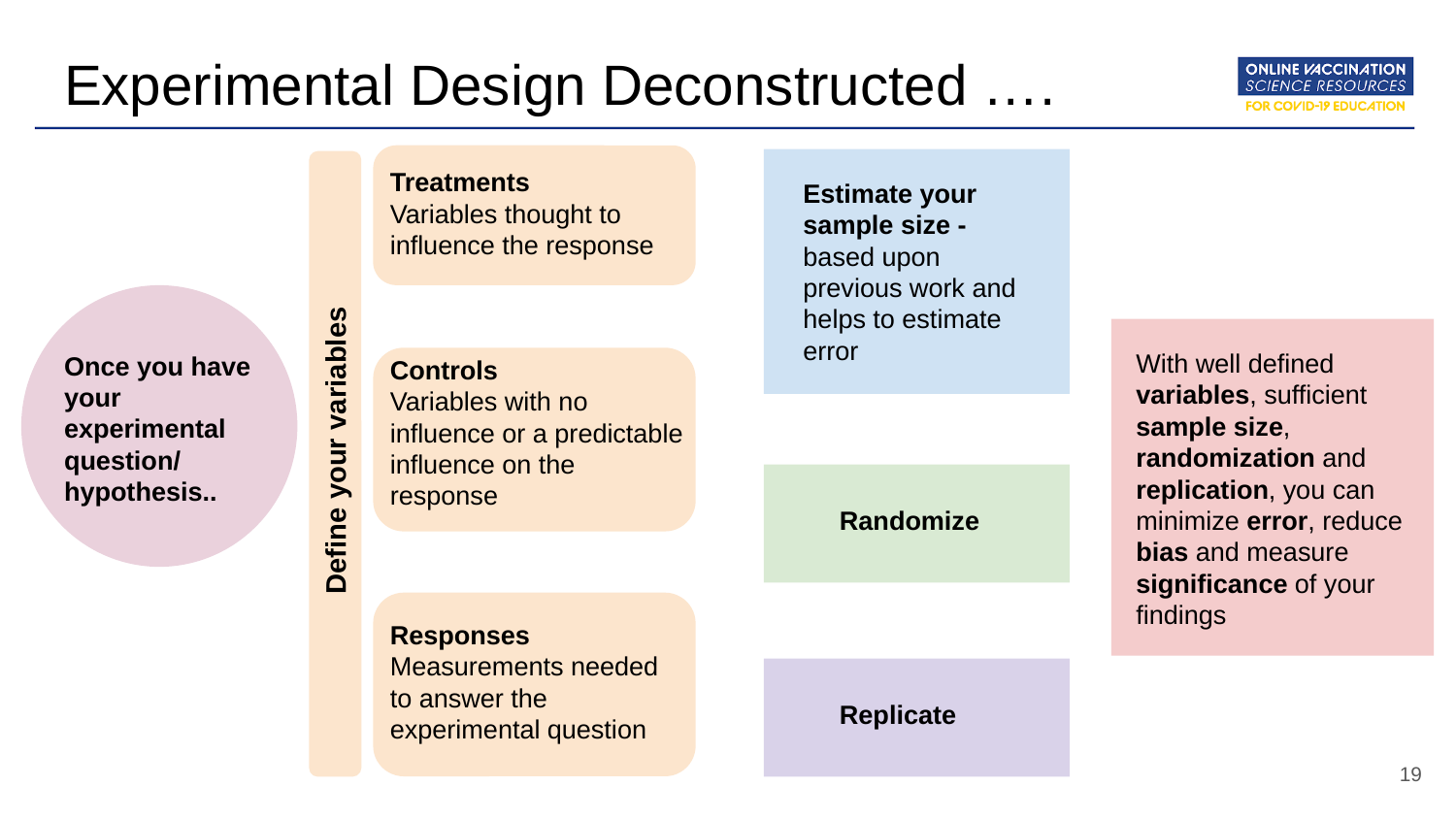

# Experimental Design Deconstructed ….

Treatments
Variables thought to influence the response
Estimate your sample size - based upon previous work and helps to estimate error

With well defined variables, sufficient sample size, randomization and replication, you can minimize error, reduce bias and measure significance of your findings
Once you have your experimental question/
hypothesis..
Controls
Variables with no influence or a predictable influence on the response

Define your variables

Randomize

Responses
Measurements needed to answer the experimental question

Replicate
19